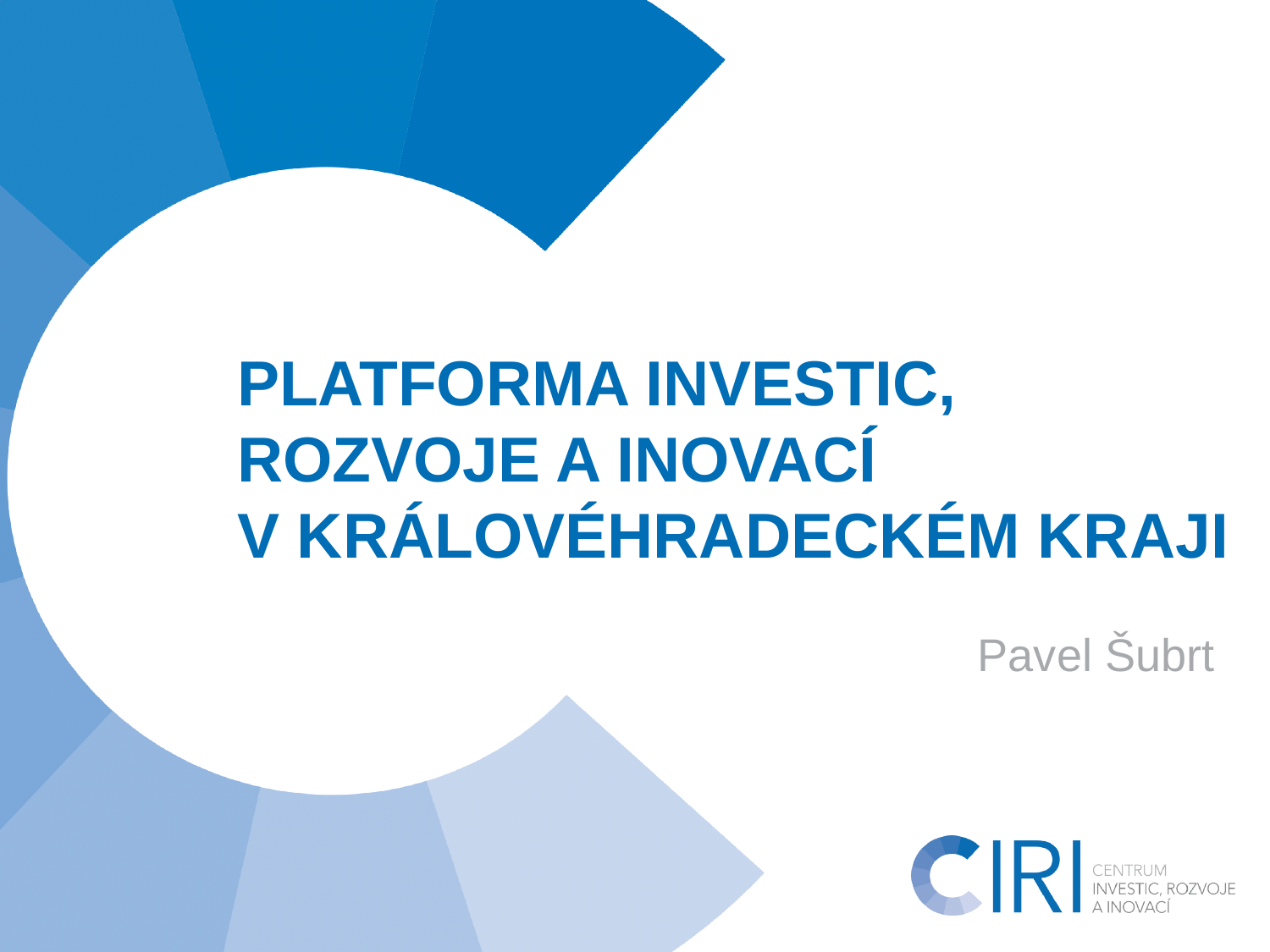

PLATFORMA INVESTIC, ROZVOJE A INOVACÍ
V KRÁLOVÉHRADECKÉM KRAJI
Pavel Šubrt